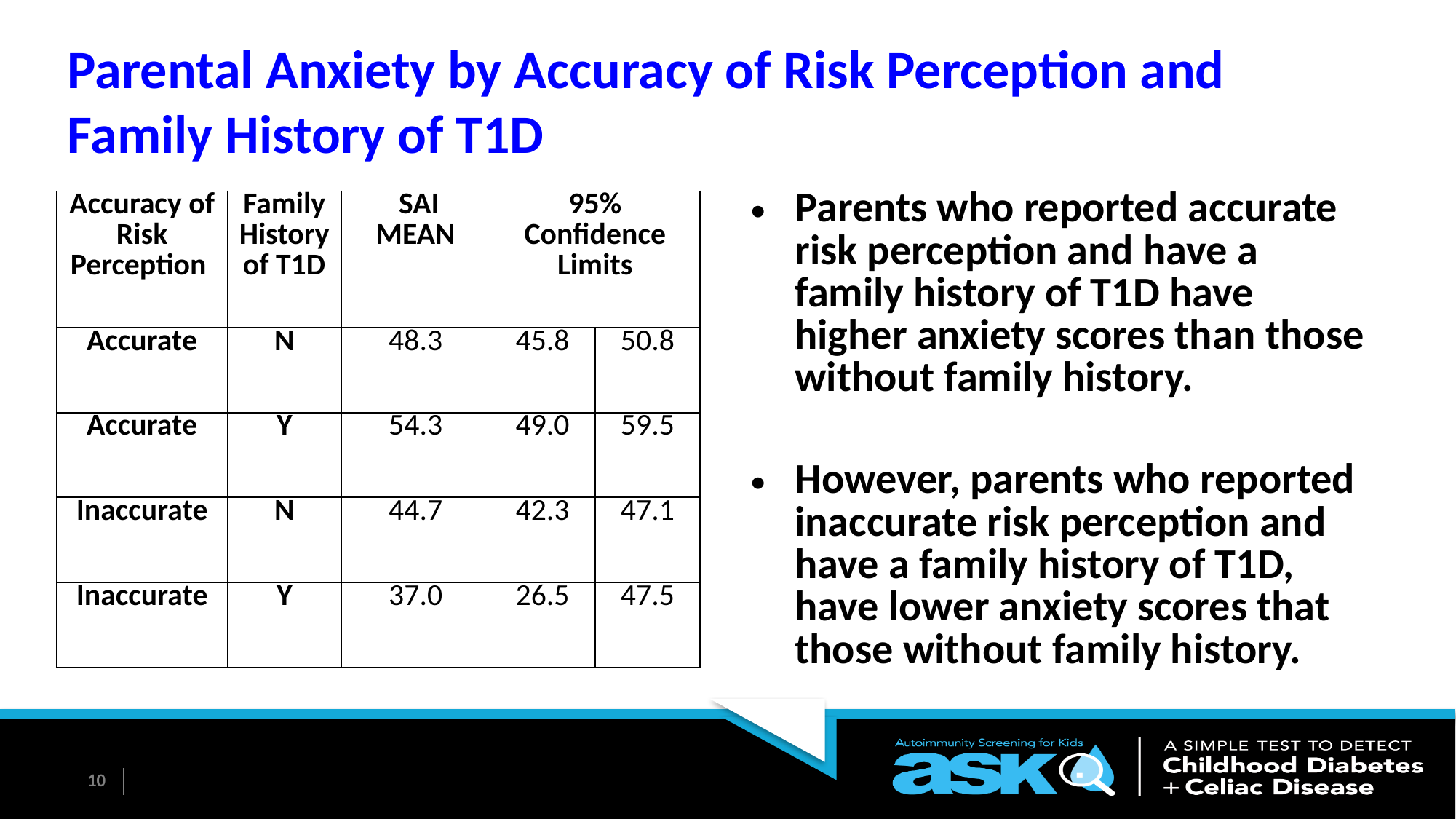

# Parental Anxiety by Accuracy of Risk Perception and Family History of T1D
Parents who reported accurate risk perception and have a family history of T1D have higher anxiety scores than those without family history.

However, parents who reported inaccurate risk perception and have a family history of T1D, have lower anxiety scores that those without family history.
| Accuracy of Risk Perception | Family History of T1D | SAI MEAN | 95% Confidence Limits |  |
| --- | --- | --- | --- | --- |
| Accurate | N | 48.3 | 45.8 | 50.8 |
| Accurate | Y | 54.3 | 49.0 | 59.5 |
| Inaccurate | N | 44.7 | 42.3 | 47.1 |
| Inaccurate | Y | 37.0 | 26.5 | 47.5 |
10